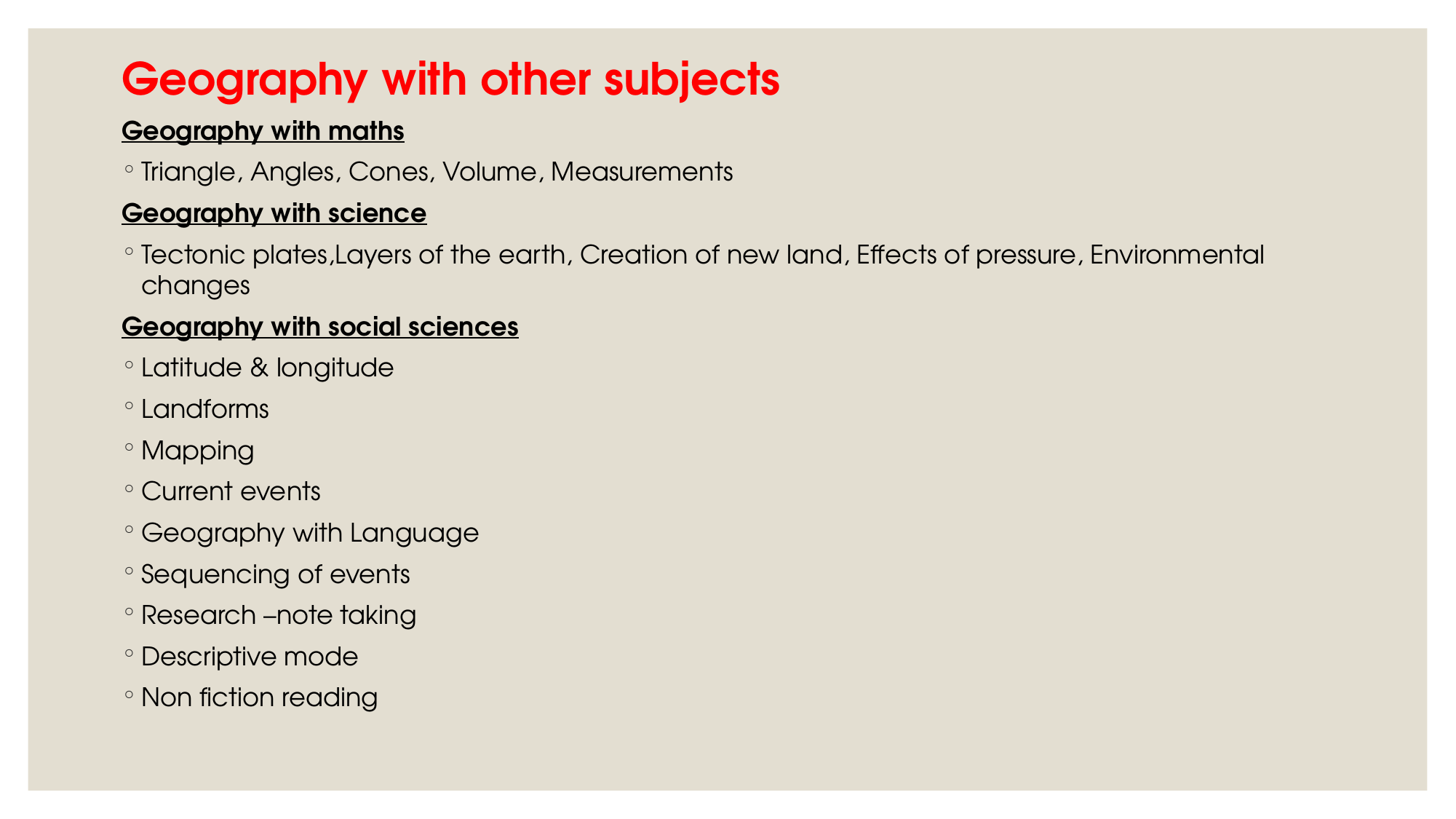

Geography with other subjects
Geography with maths
Triangle, Angles, Cones, Volume, Measurements
Geography with science
Tectonic plates,Layers of the earth, Creation of new land, Effects of pressure, Environmental changes
Geography with social sciences
Latitude & longitude
Landforms
Mapping
Current events
Geography with Language
Sequencing of events
Research –note taking
Descriptive mode
Non fiction reading
#